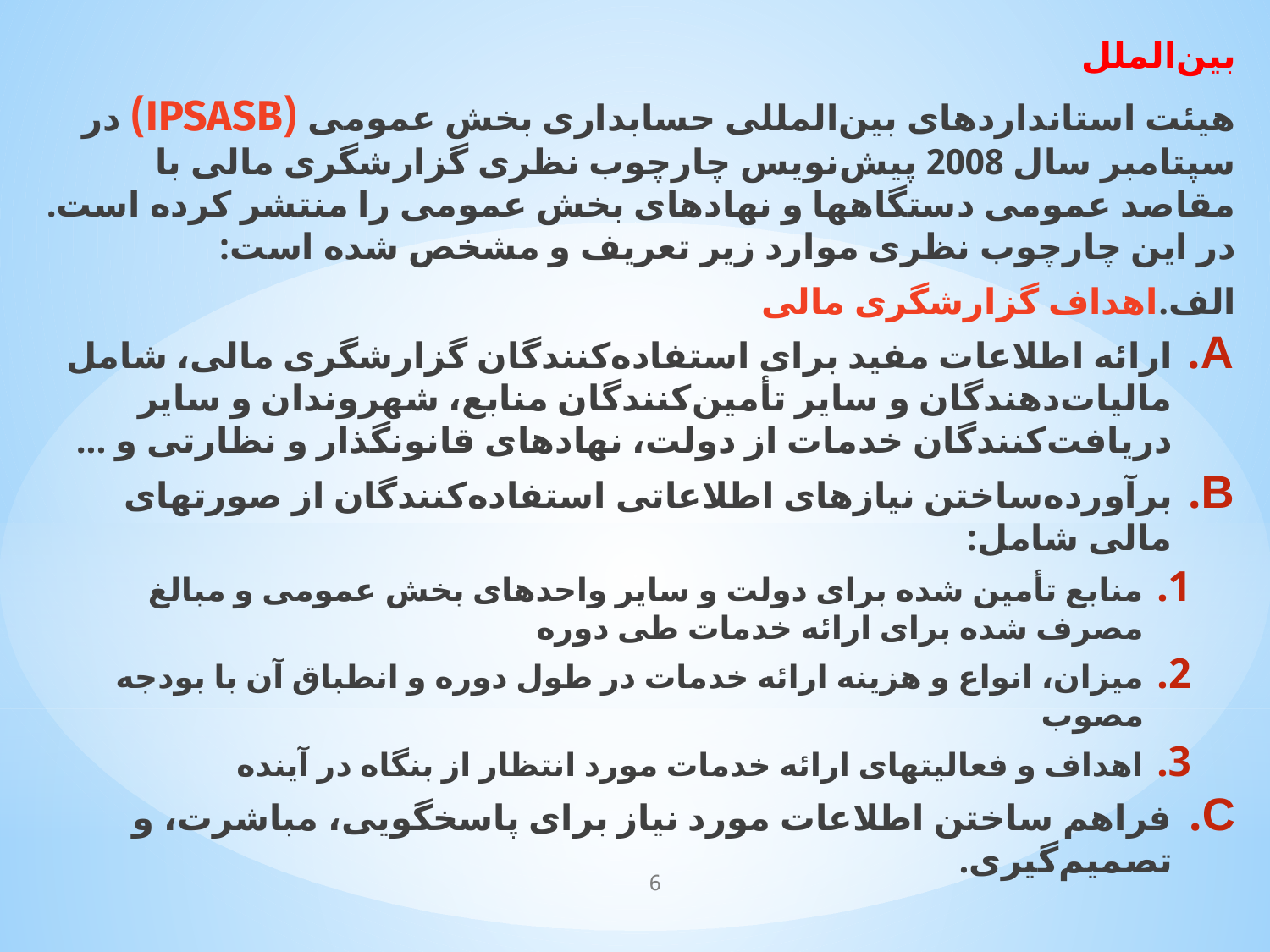

بین‌الملل
هیئت استانداردهای بین‌المللی حسابداری بخش عمومی (IPSASB) در سپتامبر سال 2008 پیش‌نویس چارچوب نظری گزارشگری مالی با مقاصد عمومی دستگاهها و نهادهای بخش عمومی را منتشر کرده است. در این چارچوب نظری موارد زیر تعریف و مشخص شده است:
الف.	اهداف گزارشگری مالی
ارائه اطلاعات مفید برای استفاده‌کنندگان گزارشگری مالی، شامل مالیات‌دهندگان و سایر تأمین‌کنندگان منابع، شهروندان و سایر دریافت‌کنندگان خدمات از دولت، نهادهای قانونگذار و نظارتی و ...
برآورده‌ساختن نیازهای اطلاعاتی استفاده‌کنندگان از صورتهای مالی شامل:
منابع تأمین شده برای دولت و سایر واحدهای بخش عمومی و مبالغ مصرف شده برای ارائه خدمات طی دوره
میزان، انواع و هزینه ارائه خدمات در طول دوره و انطباق آن با بودجه مصوب
اهداف و فعالیتهای ارائه خدمات مورد انتظار از بنگاه در آینده
فراهم ساختن اطلاعات مورد نیاز برای پاسخگویی، مباشرت، و تصمیم‌گیری.
6